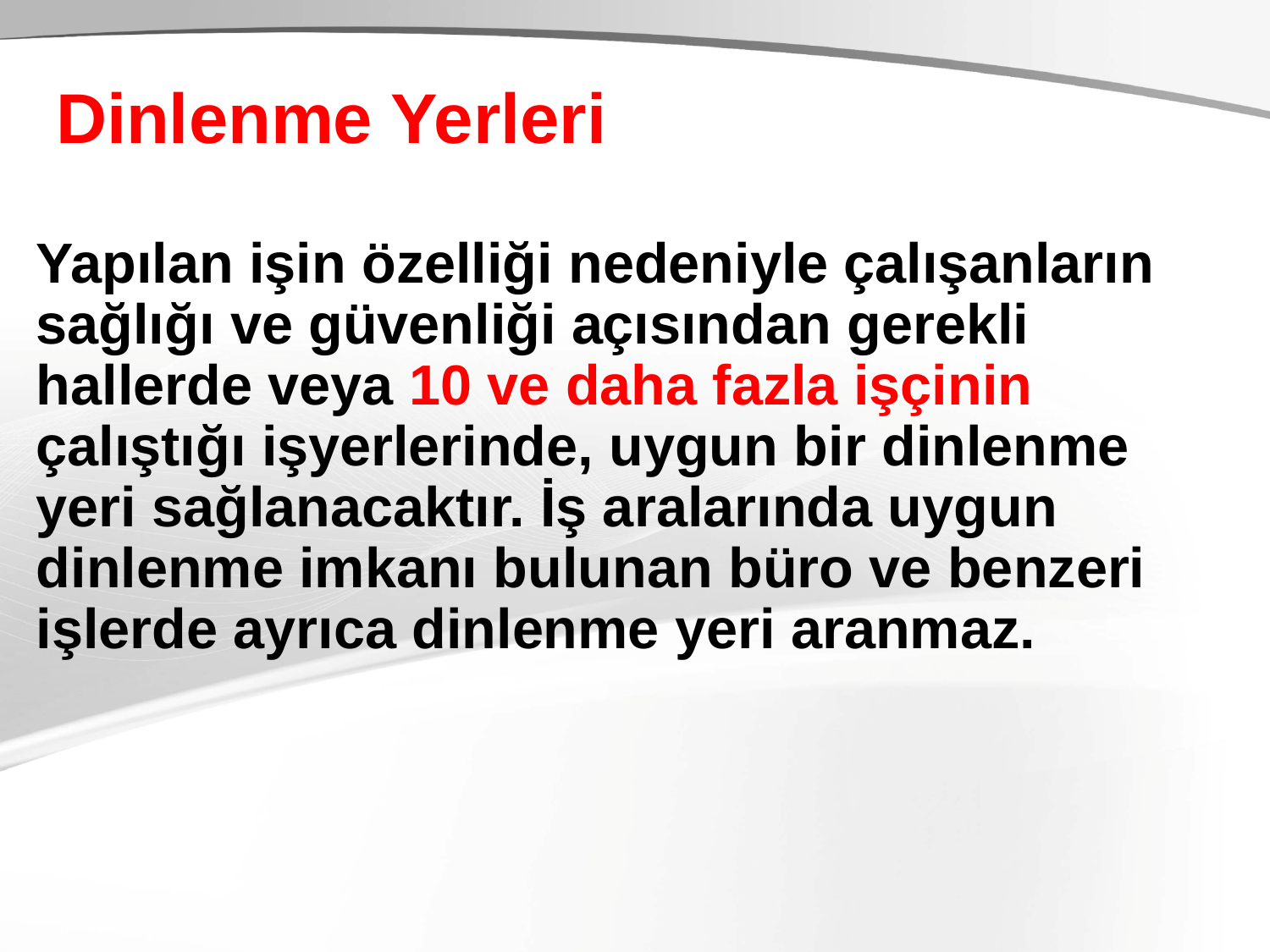

Dinlenme Yerleri
Yapılan işin özelliği nedeniyle çalışanların sağlığı ve güvenliği açısından gerekli hallerde veya 10 ve daha fazla işçinin çalıştığı işyerlerinde, uygun bir dinlenme yeri sağlanacaktır. İş aralarında uygun dinlenme imkanı bulunan büro ve benzeri işlerde ayrıca dinlenme yeri aranmaz.